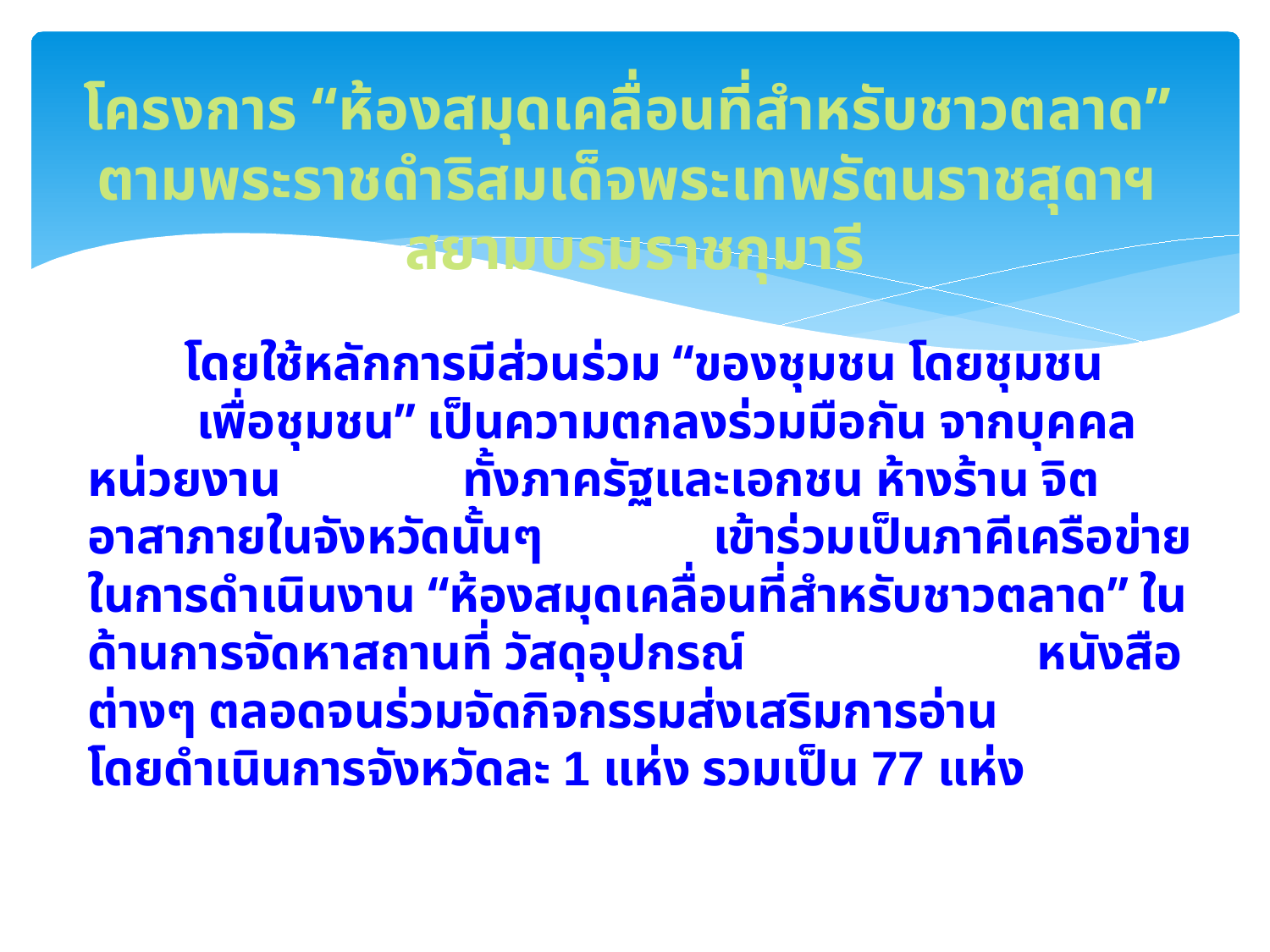

# โครงการ “ห้องสมุดเคลื่อนที่สำหรับชาวตลาด” ตามพระราชดำริสมเด็จพระเทพรัตนราชสุดาฯ สยามบรมราชกุมารี
	โดยใช้หลักการมีส่วนร่วม “ของชุมชน โดยชุมชน                 เพื่อชุมชน” เป็นความตกลงร่วมมือกัน จากบุคคล หน่วยงาน               ทั้งภาครัฐและเอกชน ห้างร้าน จิตอาสาภายในจังหวัดนั้นๆ              เข้าร่วมเป็นภาคีเครือข่ายในการดำเนินงาน “ห้องสมุดเคลื่อนที่สำหรับชาวตลาด” ในด้านการจัดหาสถานที่ วัสดุอุปกรณ์                        หนังสือต่างๆ ตลอดจนร่วมจัดกิจกรรมส่งเสริมการอ่าน          โดยดำเนินการจังหวัดละ 1 แห่ง รวมเป็น 77 แห่ง